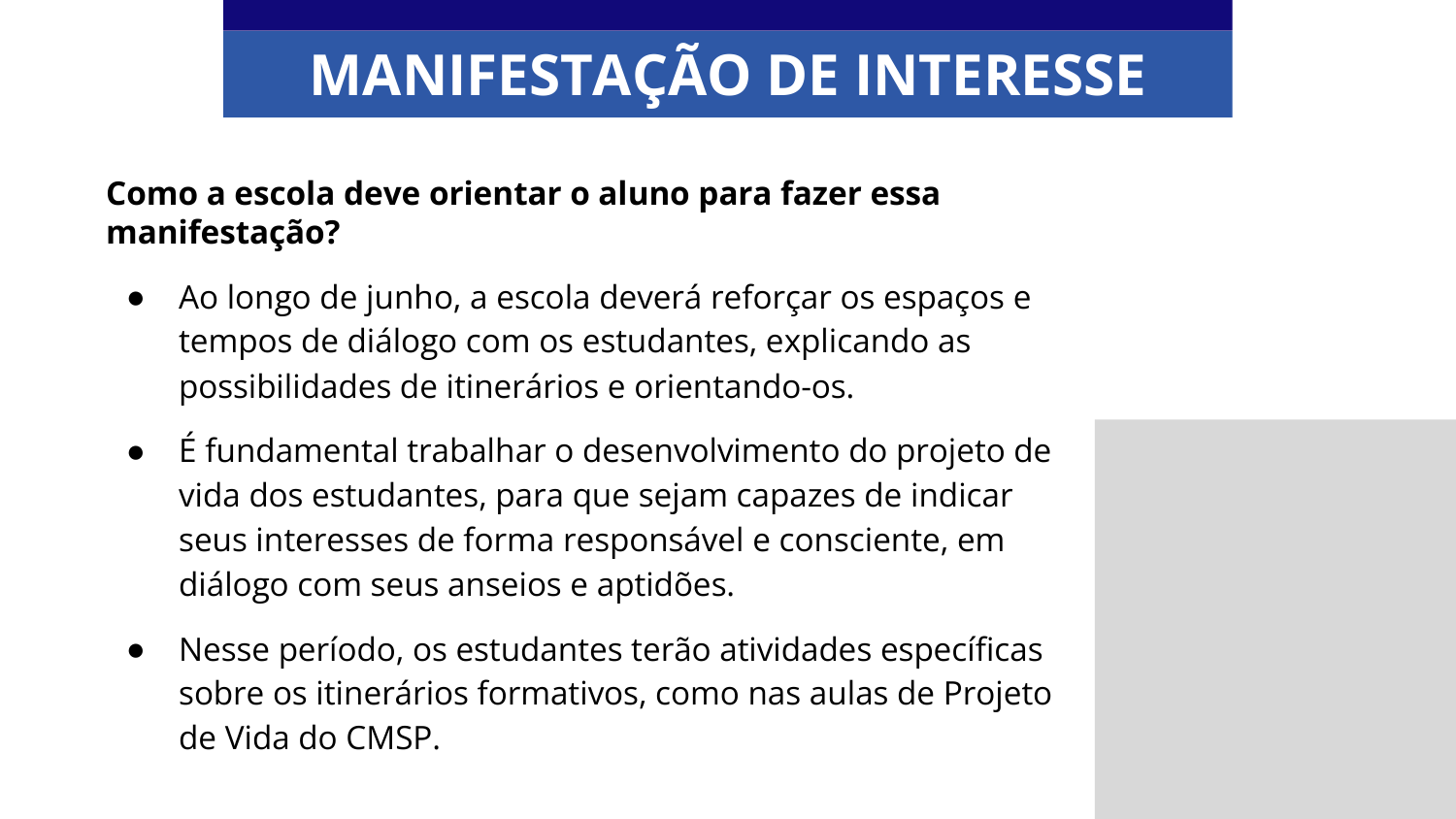

MANIFESTAÇÃO DE INTERESSE
Como a escola deve orientar o aluno para fazer essa manifestação?
Ao longo de junho, a escola deverá reforçar os espaços e tempos de diálogo com os estudantes, explicando as possibilidades de itinerários e orientando-os.
É fundamental trabalhar o desenvolvimento do projeto de vida dos estudantes, para que sejam capazes de indicar seus interesses de forma responsável e consciente, em diálogo com seus anseios e aptidões.
Nesse período, os estudantes terão atividades específicas sobre os itinerários formativos, como nas aulas de Projeto de Vida do CMSP.